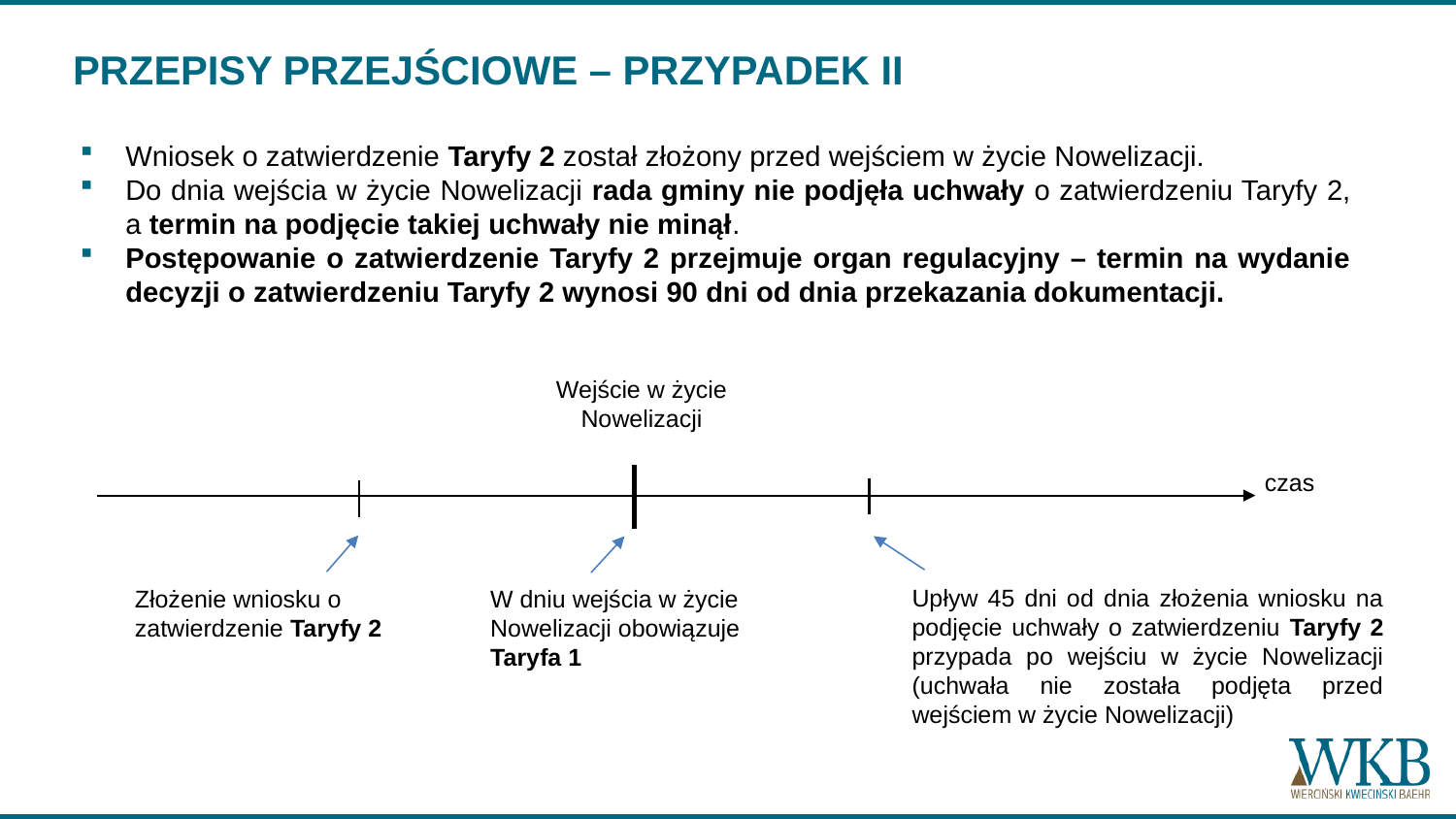

# PRZEPISY PRZEJŚCIOWE – PRZYPADEK II

Wniosek o zatwierdzenie Taryfy 2 został złożony przed wejściem w życie Nowelizacji.
Do dnia wejścia w życie Nowelizacji rada gminy nie podjęła uchwały o zatwierdzeniu Taryfy 2, a termin na podjęcie takiej uchwały nie minął.
Postępowanie o zatwierdzenie Taryfy 2 przejmuje organ regulacyjny – termin na wydanie decyzji o zatwierdzeniu Taryfy 2 wynosi 90 dni od dnia przekazania dokumentacji.

Wejście w życie Nowelizacji
czas
Upływ 45 dni od dnia złożenia wniosku na podjęcie uchwały o zatwierdzeniu Taryfy 2 przypada po wejściu w życie Nowelizacji (uchwała nie została podjęta przed wejściem w życie Nowelizacji)
Złożenie wniosku o zatwierdzenie Taryfy 2
W dniu wejścia w życie Nowelizacji obowiązuje Taryfa 1